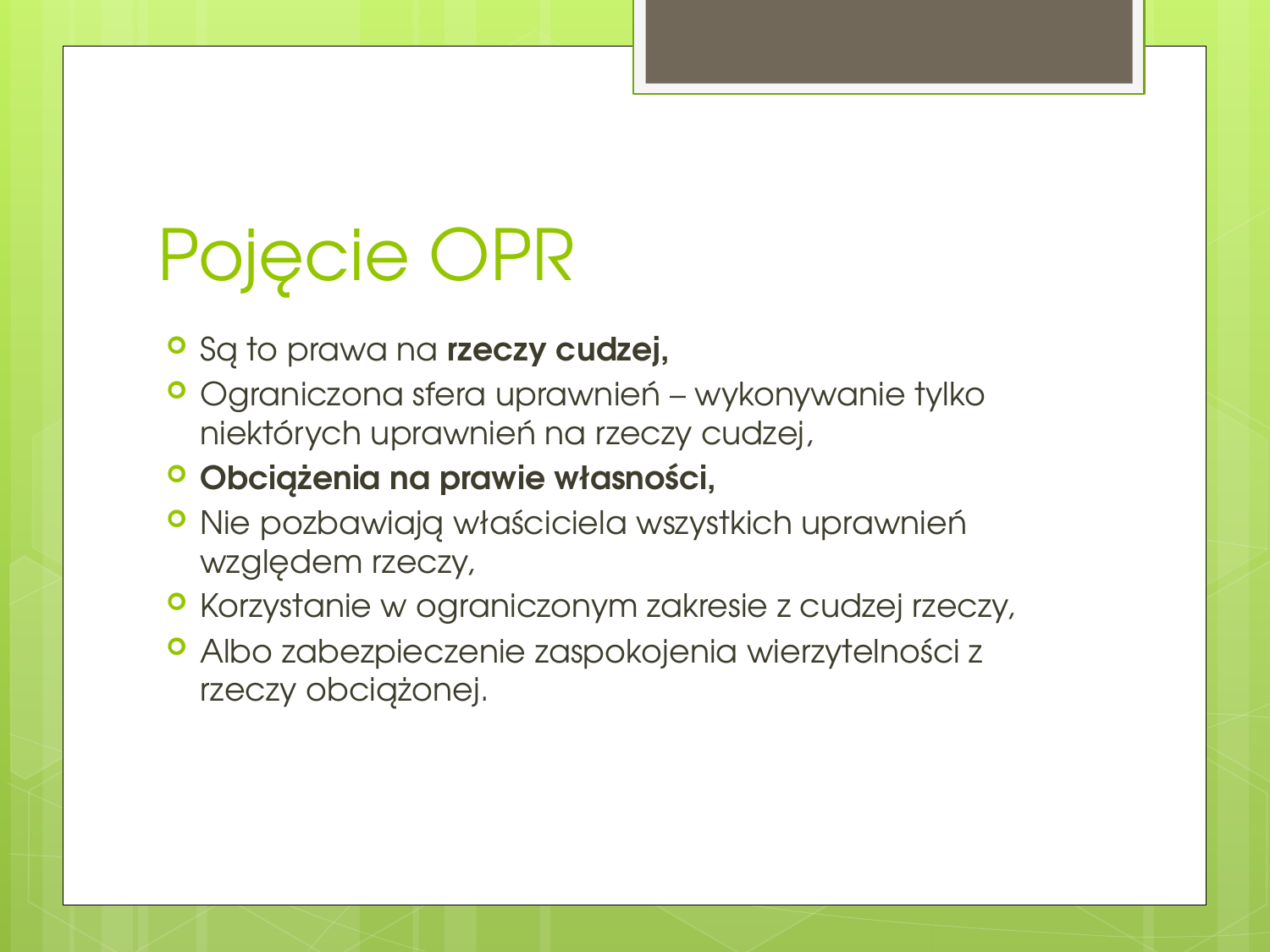

# Pojęcie OPR
Są to prawa na rzeczy cudzej,
Ograniczona sfera uprawnień – wykonywanie tylko niektórych uprawnień na rzeczy cudzej,
Obciążenia na prawie własności,
Nie pozbawiają właściciela wszystkich uprawnień względem rzeczy,
Korzystanie w ograniczonym zakresie z cudzej rzeczy,
Albo zabezpieczenie zaspokojenia wierzytelności z rzeczy obciążonej.